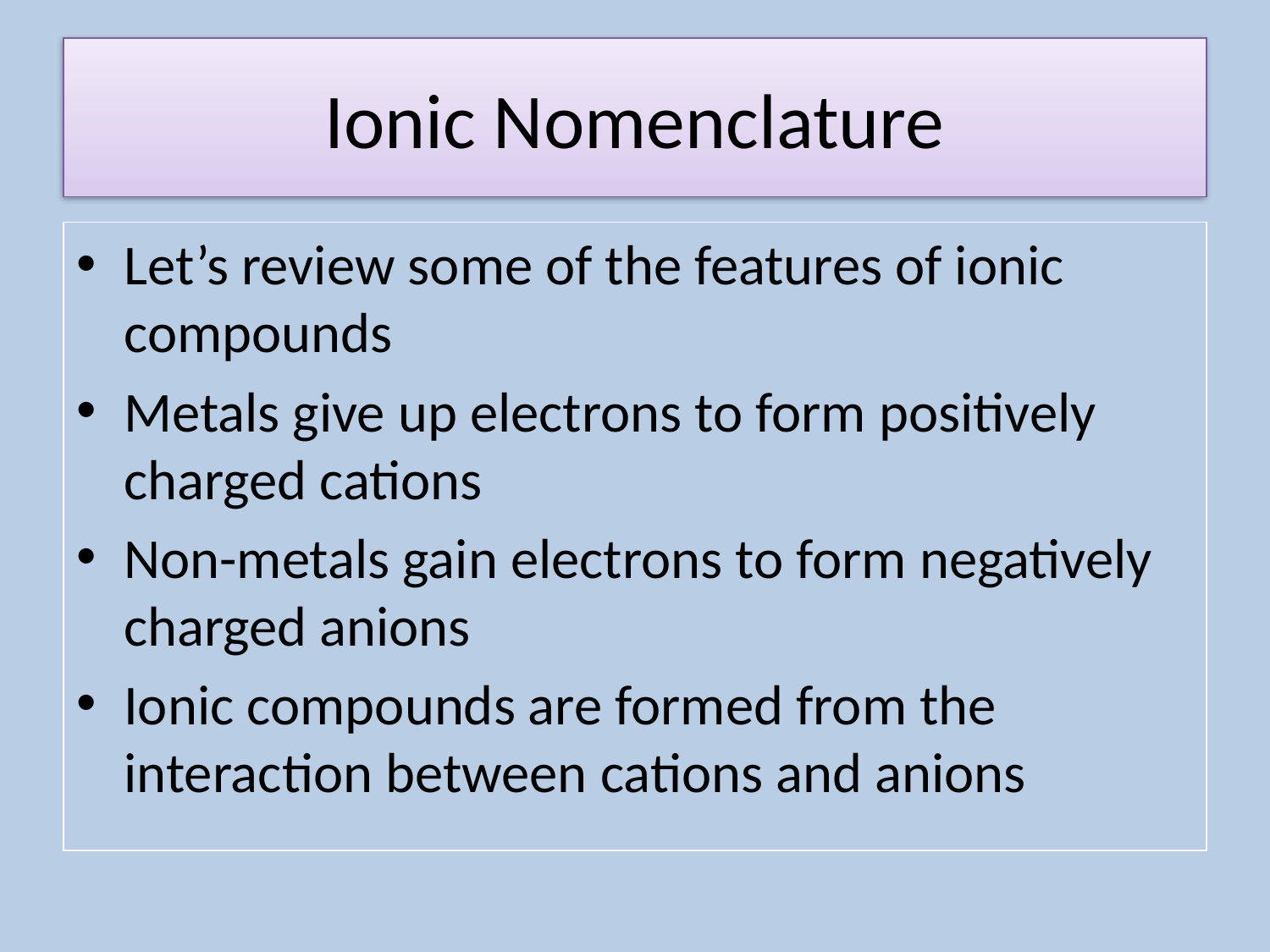

# Ionic Nomenclature
Let’s review some of the features of ionic compounds
Metals give up electrons to form positively charged cations
Non-metals gain electrons to form negatively charged anions
Ionic compounds are formed from the interaction between cations and anions